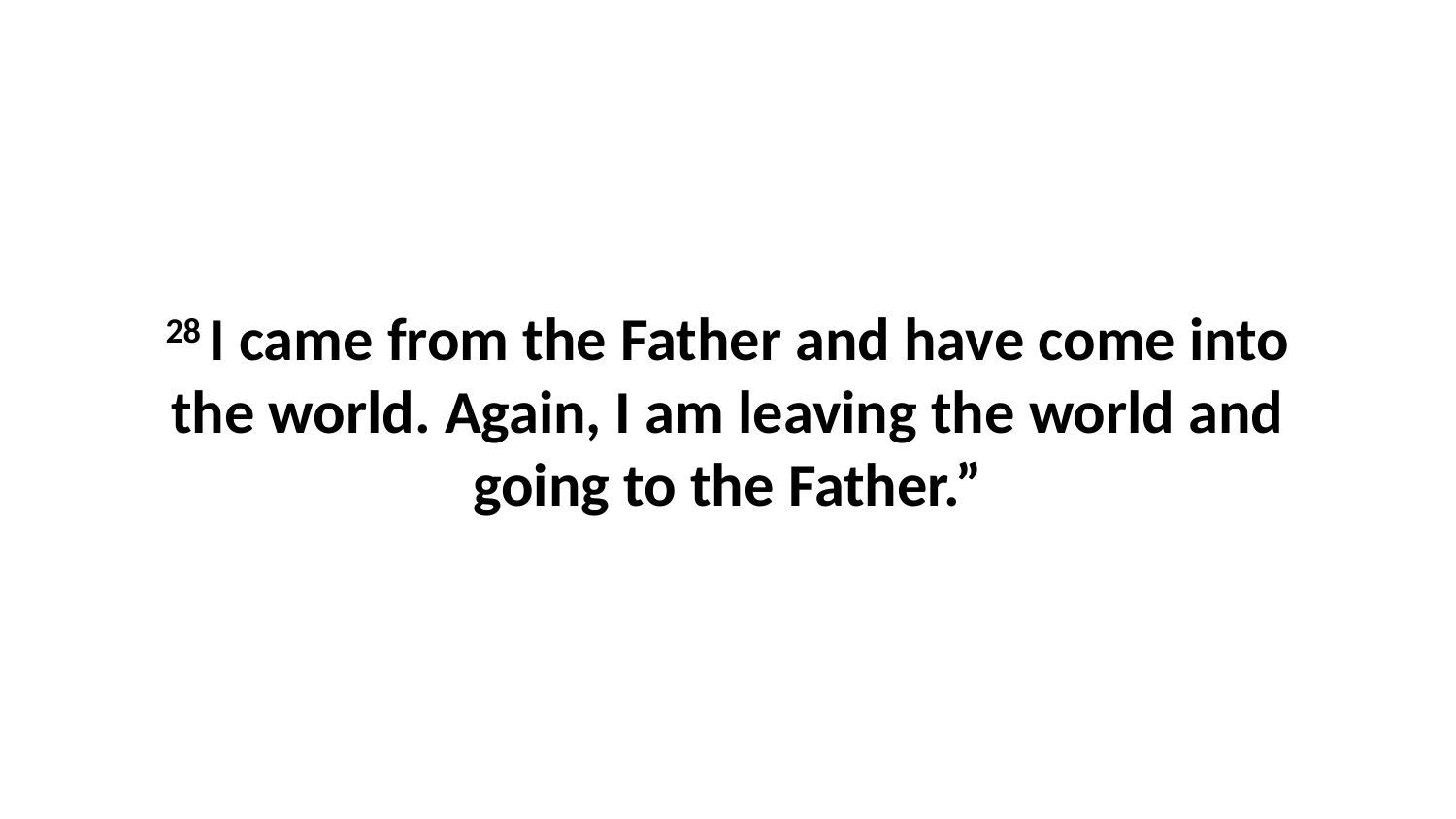

28 I came from the Father and have come into the world. Again, I am leaving the world and going to the Father.”